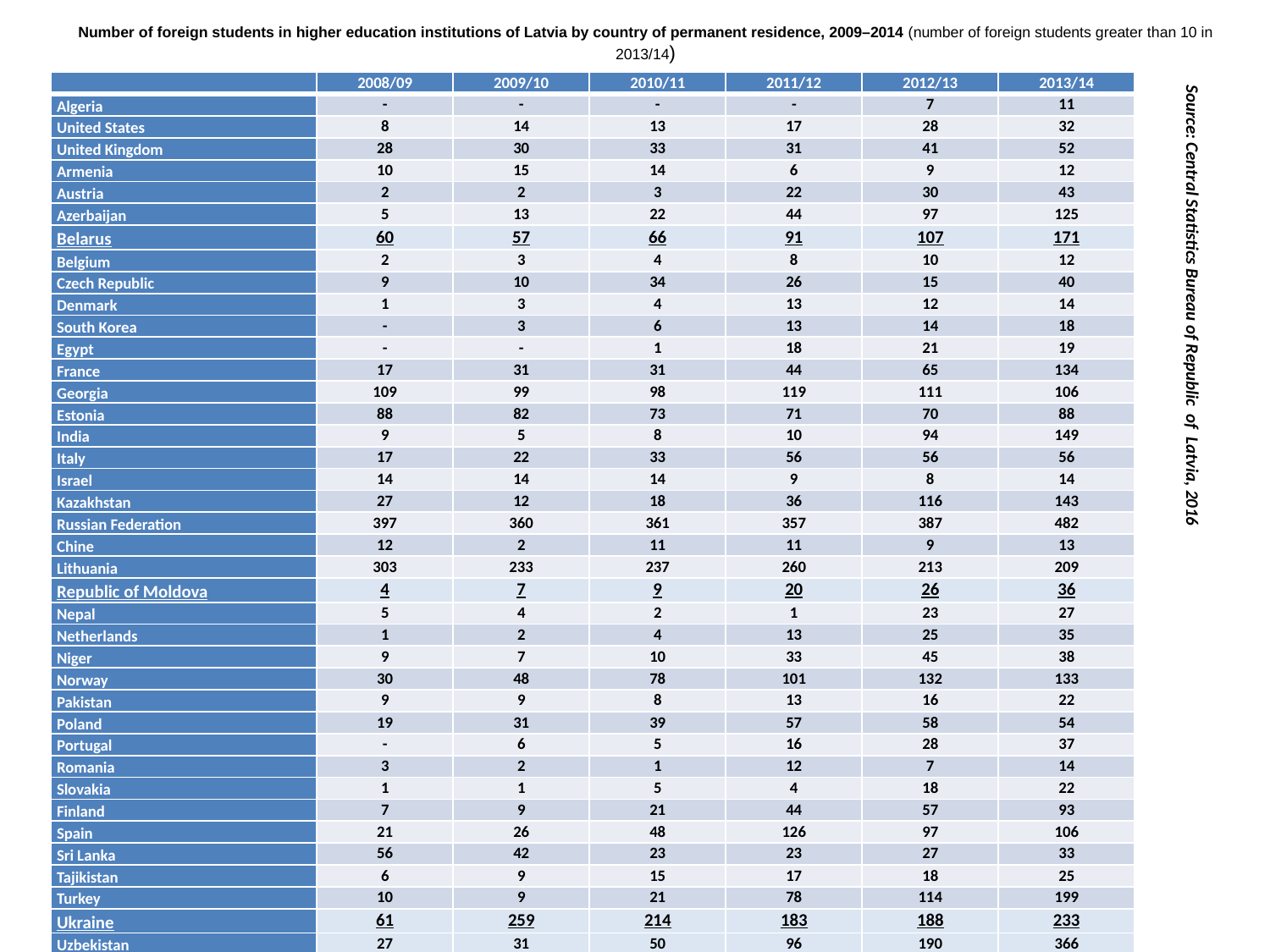

# Number of foreign students in higher education institutions of Latvia by country of permanent residence, 2009–2014 (number of foreign students greater than 10 in 2013/14)
|  | 2008/09 | 2009/10 | 2010/11 | 2011/12 | 2012/13 | 2013/14 |
| --- | --- | --- | --- | --- | --- | --- |
| Algeria | - | - | - | - | 7 | 11 |
| United States | 8 | 14 | 13 | 17 | 28 | 32 |
| United Kingdom | 28 | 30 | 33 | 31 | 41 | 52 |
| Armenia | 10 | 15 | 14 | 6 | 9 | 12 |
| Austria | 2 | 2 | 3 | 22 | 30 | 43 |
| Azerbaijan | 5 | 13 | 22 | 44 | 97 | 125 |
| Belarus | 60 | 57 | 66 | 91 | 107 | 171 |
| Belgium | 2 | 3 | 4 | 8 | 10 | 12 |
| Czech Republic | 9 | 10 | 34 | 26 | 15 | 40 |
| Denmark | 1 | 3 | 4 | 13 | 12 | 14 |
| South Korea | - | 3 | 6 | 13 | 14 | 18 |
| Egypt | - | - | 1 | 18 | 21 | 19 |
| France | 17 | 31 | 31 | 44 | 65 | 134 |
| Georgia | 109 | 99 | 98 | 119 | 111 | 106 |
| Estonia | 88 | 82 | 73 | 71 | 70 | 88 |
| India | 9 | 5 | 8 | 10 | 94 | 149 |
| Italy | 17 | 22 | 33 | 56 | 56 | 56 |
| Israel | 14 | 14 | 14 | 9 | 8 | 14 |
| Kazakhstan | 27 | 12 | 18 | 36 | 116 | 143 |
| Russian Federation | 397 | 360 | 361 | 357 | 387 | 482 |
| Chine | 12 | 2 | 11 | 11 | 9 | 13 |
| Lithuania | 303 | 233 | 237 | 260 | 213 | 209 |
| Republic of Moldova | 4 | 7 | 9 | 20 | 26 | 36 |
| Nepal | 5 | 4 | 2 | 1 | 23 | 27 |
| Netherlands | 1 | 2 | 4 | 13 | 25 | 35 |
| Niger | 9 | 7 | 10 | 33 | 45 | 38 |
| Norway | 30 | 48 | 78 | 101 | 132 | 133 |
| Pakistan | 9 | 9 | 8 | 13 | 16 | 22 |
| Poland | 19 | 31 | 39 | 57 | 58 | 54 |
| Portugal | - | 6 | 5 | 16 | 28 | 37 |
| Romania | 3 | 2 | 1 | 12 | 7 | 14 |
| Slovakia | 1 | 1 | 5 | 4 | 18 | 22 |
| Finland | 7 | 9 | 21 | 44 | 57 | 93 |
| Spain | 21 | 26 | 48 | 126 | 97 | 106 |
| Sri Lanka | 56 | 42 | 23 | 23 | 27 | 33 |
| Tajikistan | 6 | 9 | 15 | 17 | 18 | 25 |
| Turkey | 10 | 9 | 21 | 78 | 114 | 199 |
| Ukraine | 61 | 259 | 214 | 183 | 188 | 233 |
| Uzbekistan | 27 | 31 | 50 | 96 | 190 | 366 |
| Germany | 98 | 109 | 155 | 370 | 567 | 746 |
| Sweden | 34 | 57 | 86 | 117 | 165 | 197 |
Source: Central Statistics Bureau of Republic  of  Latvia, 2016